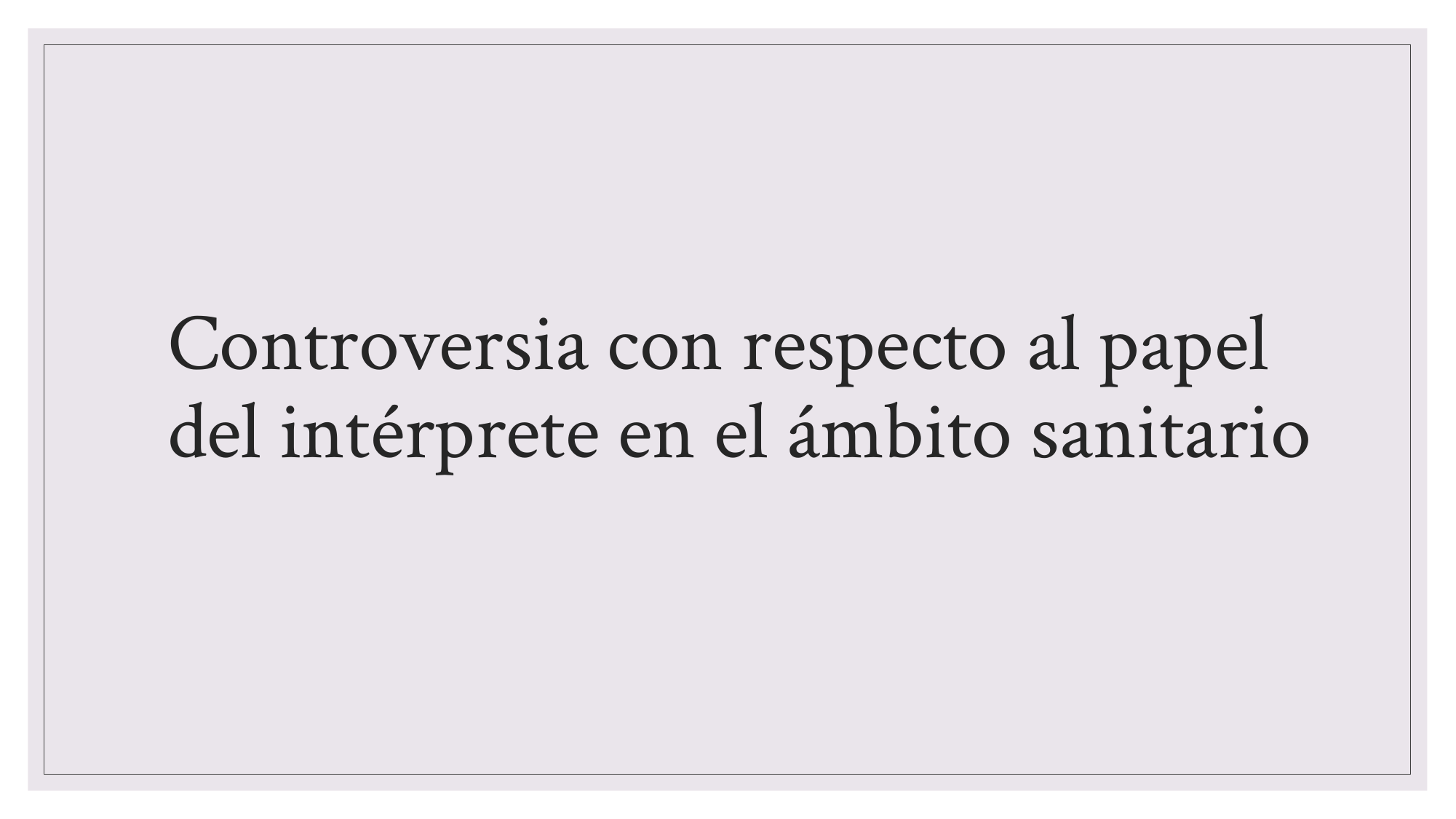

Controversia con respecto al papel del intérprete en el ámbito sanitario